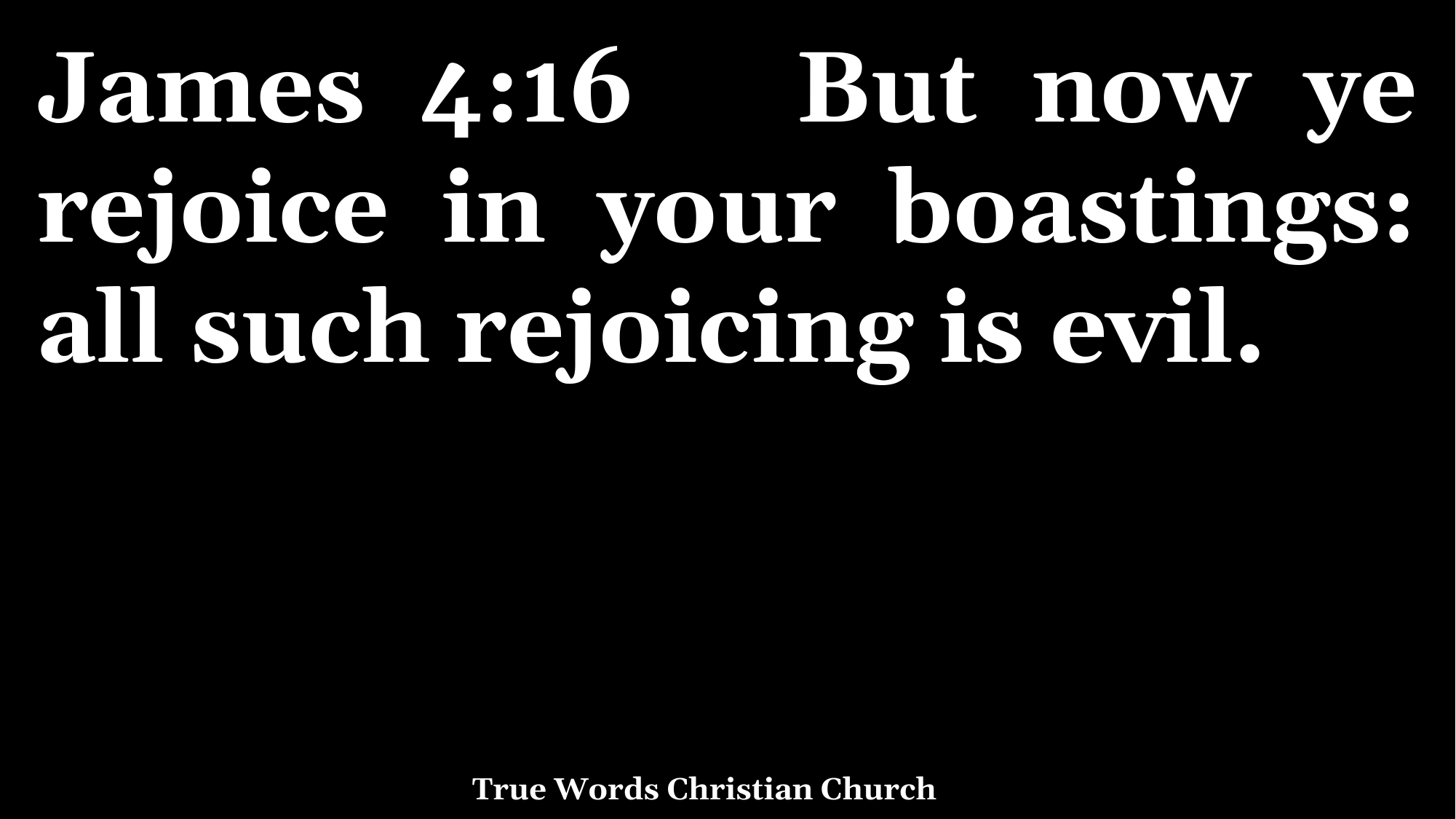

James 4:16   But now ye rejoice in your boastings: all such rejoicing is evil.
True Words Christian Church